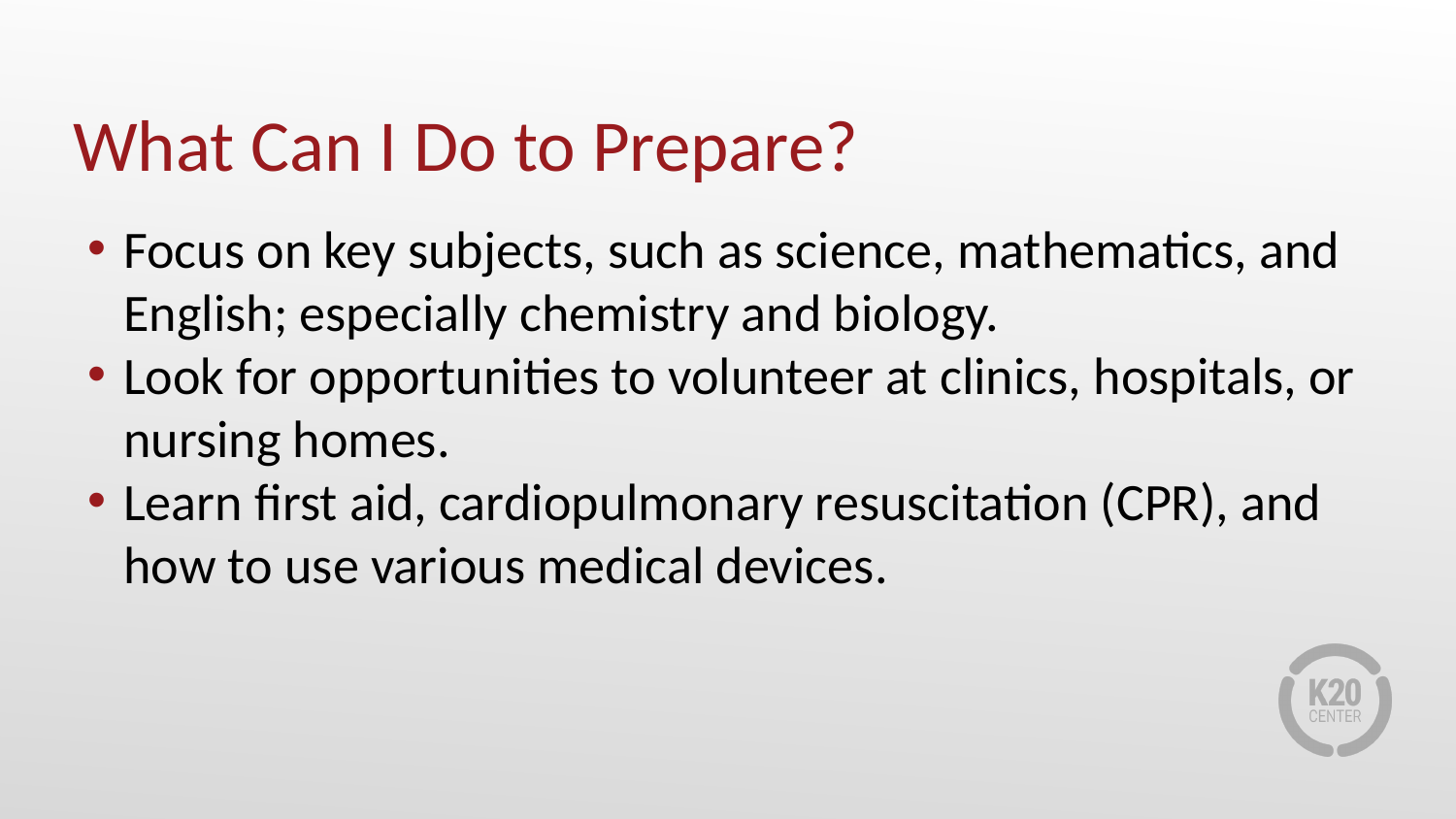

# What Can I Do to Prepare?
Focus on key subjects, such as science, mathematics, and English; especially chemistry and biology.
Look for opportunities to volunteer at clinics, hospitals, or nursing homes.
Learn first aid, cardiopulmonary resuscitation (CPR), and how to use various medical devices.